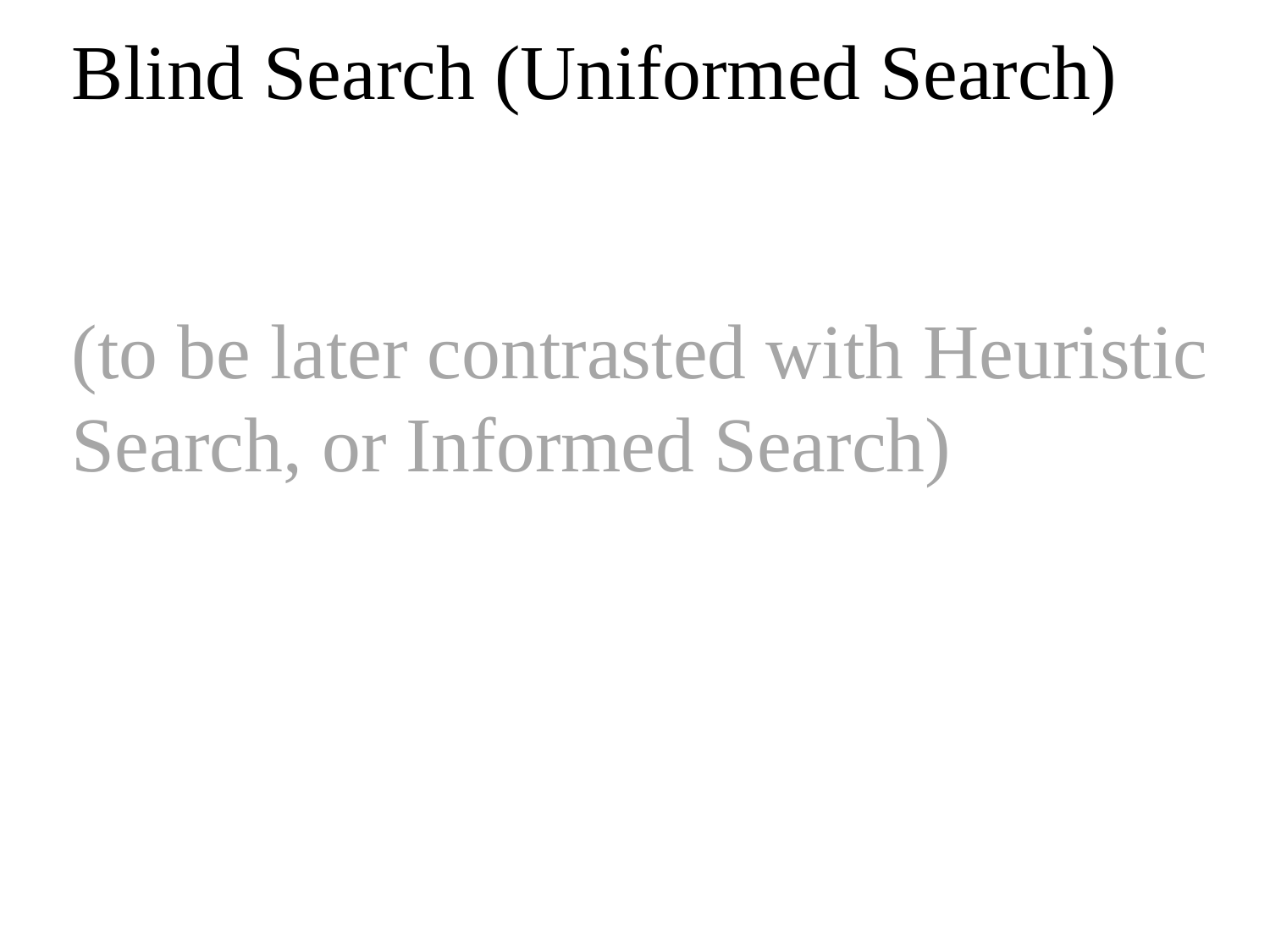

Blind Search (Uniformed Search)

(to be later contrasted with Heuristic Search, or Informed Search)